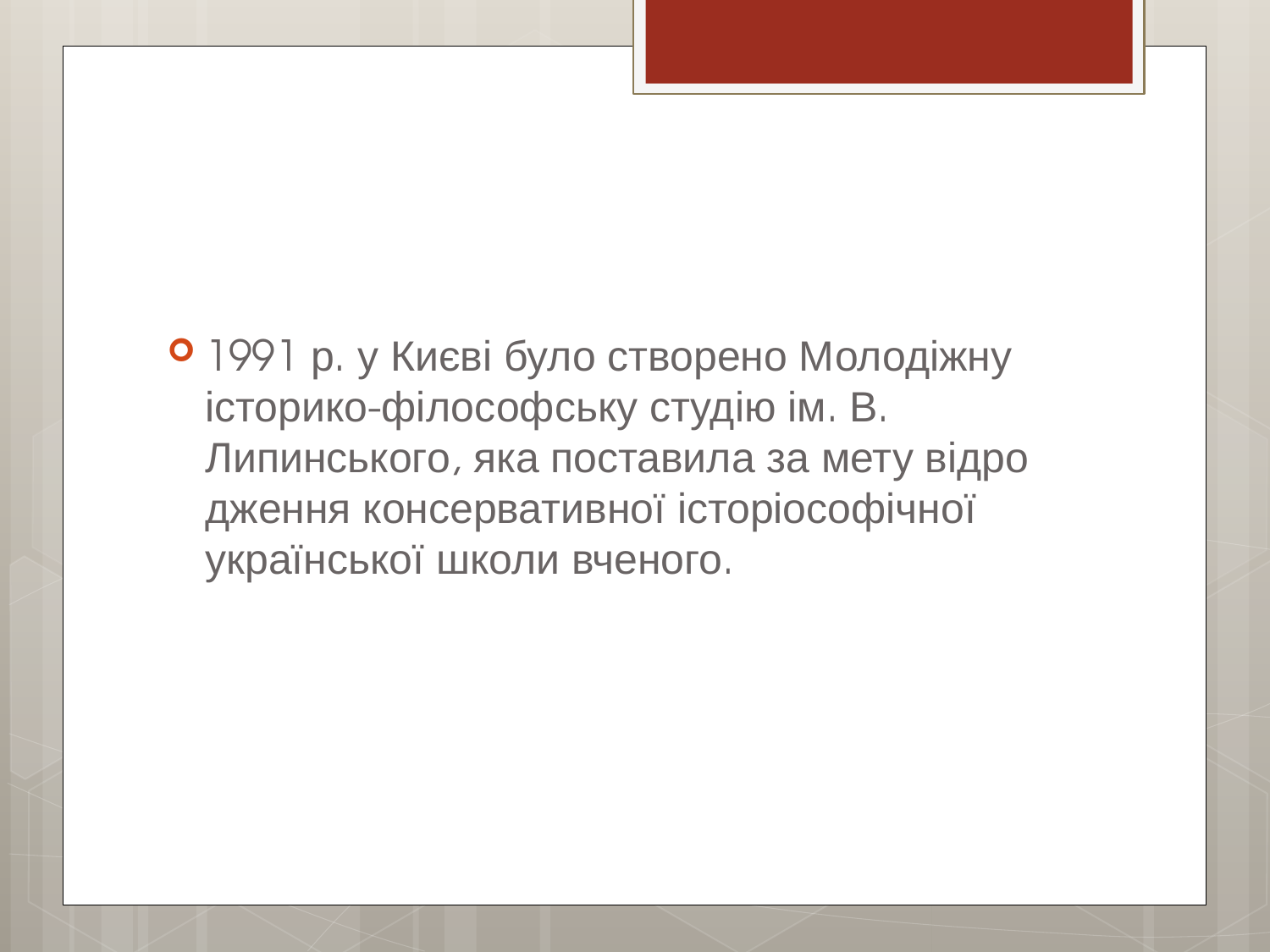

1991 р. у Києві було створено Молодіжну історико-філософську студію ім. В. Липинського, яка поставила за мету відро­дження консервативної історіософічної української школи вче­ного.